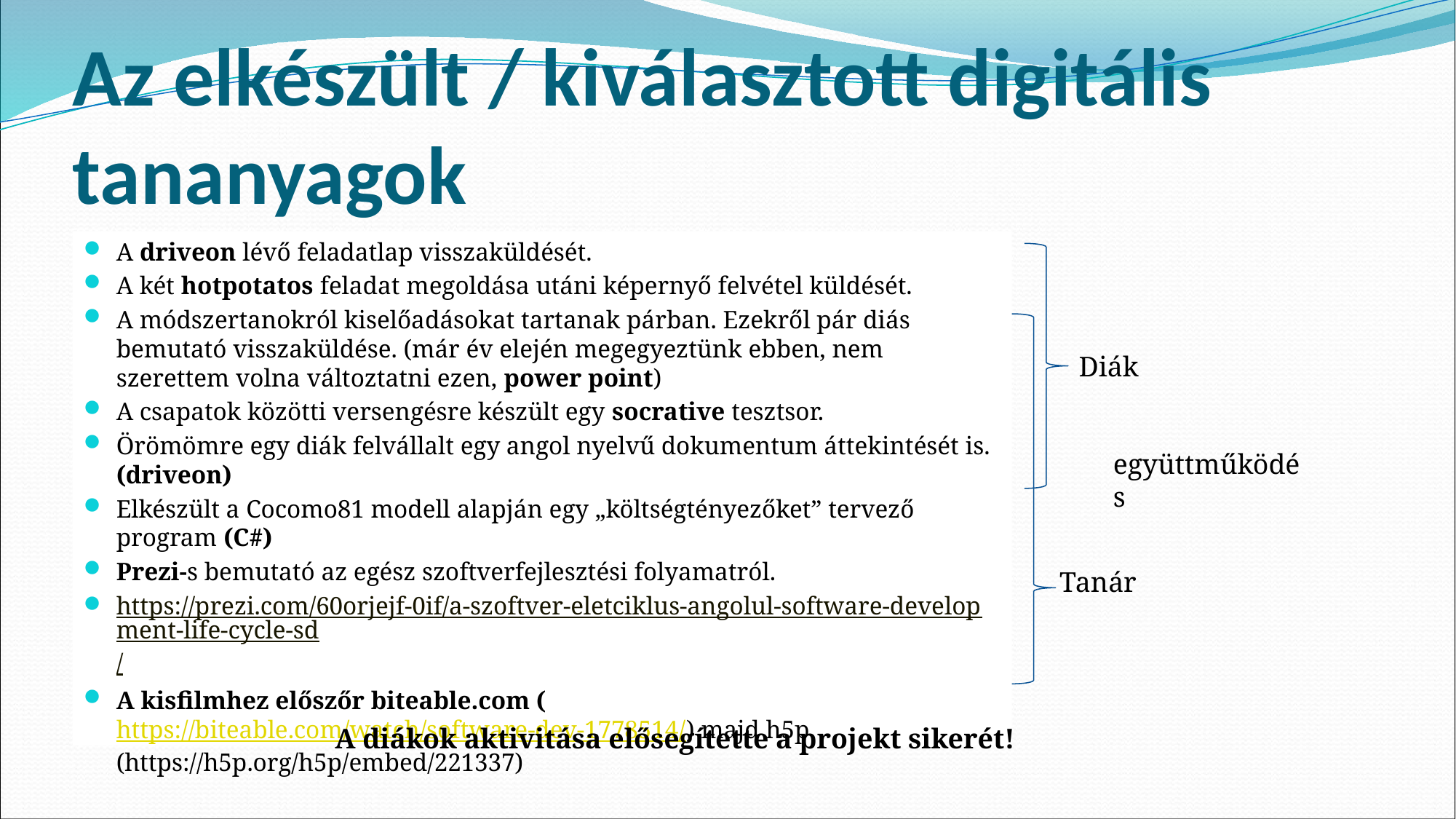

# Az elkészült / kiválasztott digitális tananyagok
A driveon lévő feladatlap visszaküldését.
A két hotpotatos feladat megoldása utáni képernyő felvétel küldését.
A módszertanokról kiselőadásokat tartanak párban. Ezekről pár diás bemutató visszaküldése. (már év elején megegyeztünk ebben, nem szerettem volna változtatni ezen, power point)
A csapatok közötti versengésre készült egy socrative tesztsor.
Örömömre egy diák felvállalt egy angol nyelvű dokumentum áttekintését is. (driveon)
Elkészült a Cocomo81 modell alapján egy „költségtényezőket” tervező program (C#)
Prezi-s bemutató az egész szoftverfejlesztési folyamatról.
https://prezi.com/60orjejf-0if/a-szoftver-eletciklus-angolul-software-development-life-cycle-sd/
A kisfilmhez előszőr biteable.com (https://biteable.com/watch/software-dev-1778514/) majd h5p (https://h5p.org/h5p/embed/221337)

Diák
együttműködés
Tanár
A diákok aktivitása elősegítette a projekt sikerét!